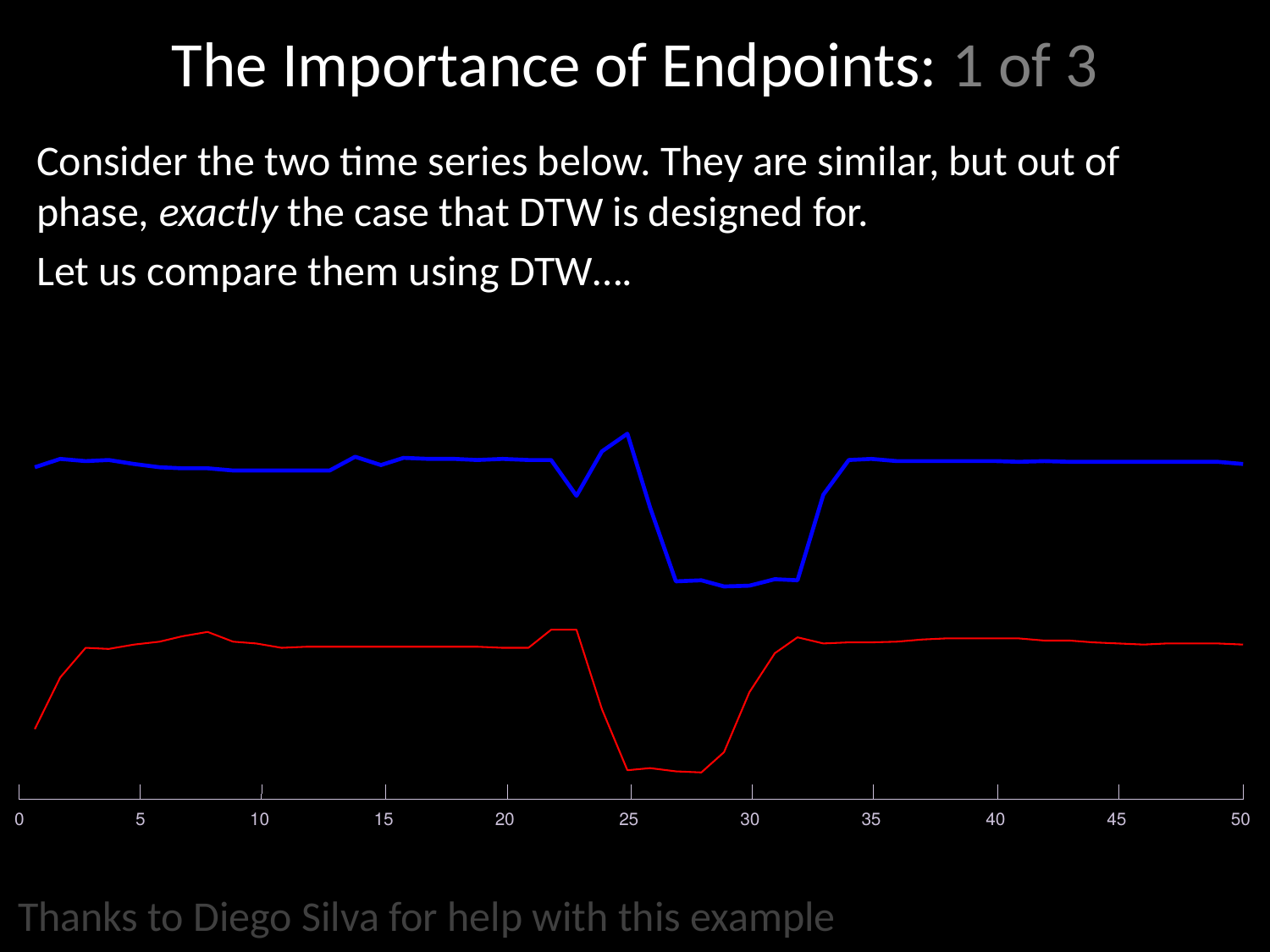

# The Importance of Endpoints: 1 of 3
Consider the two time series below. They are similar, but out of phase, exactly the case that DTW is designed for.
Let us compare them using DTW….

0
5
10
15
20
25
30
35
40
45
50
Thanks to Diego Silva for help with this example